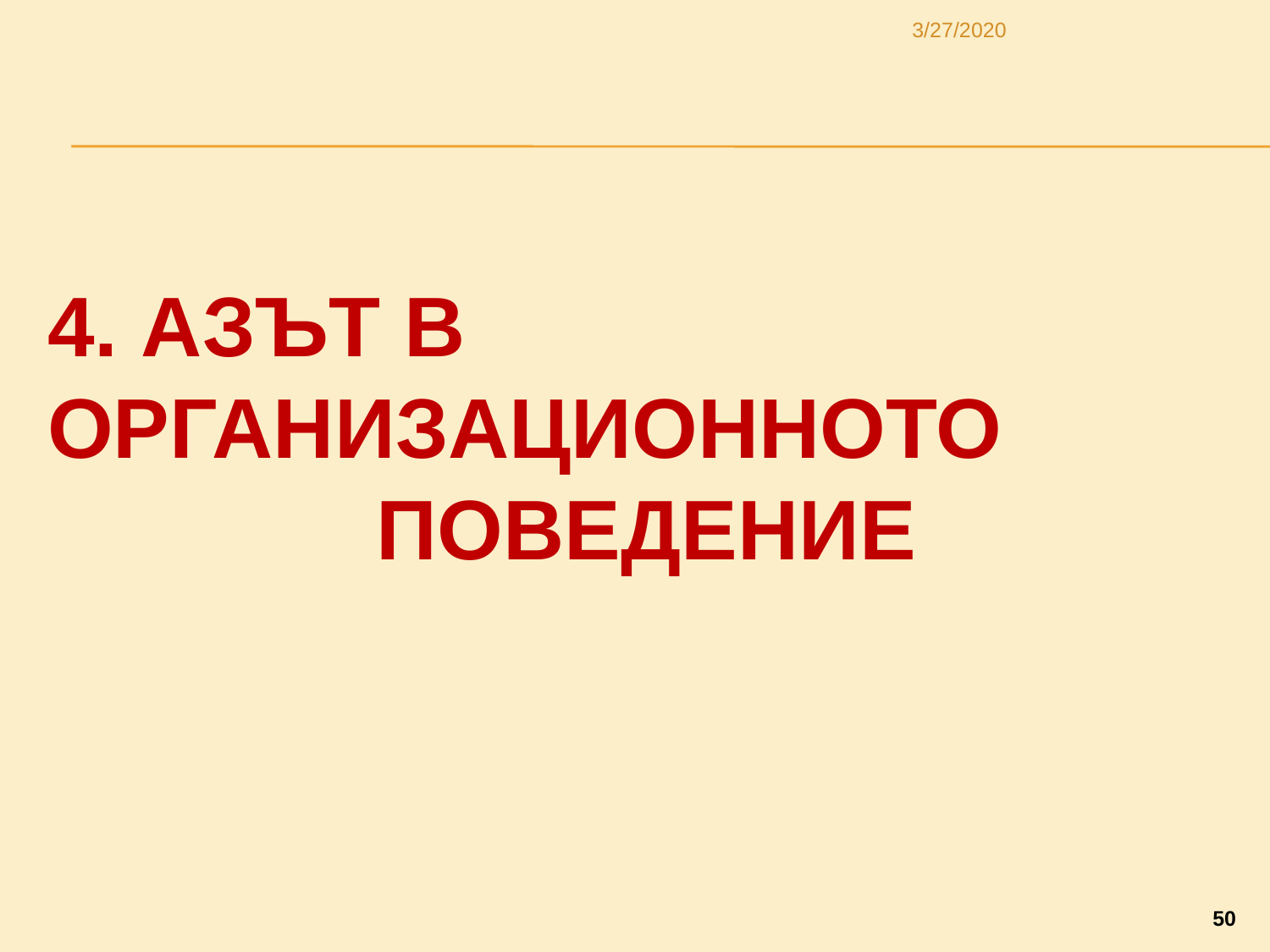

3/27/2020
4. АЗЪТ В ОРГАНИЗАЦИОННОТО
 ПОВЕДЕНИЕ
50